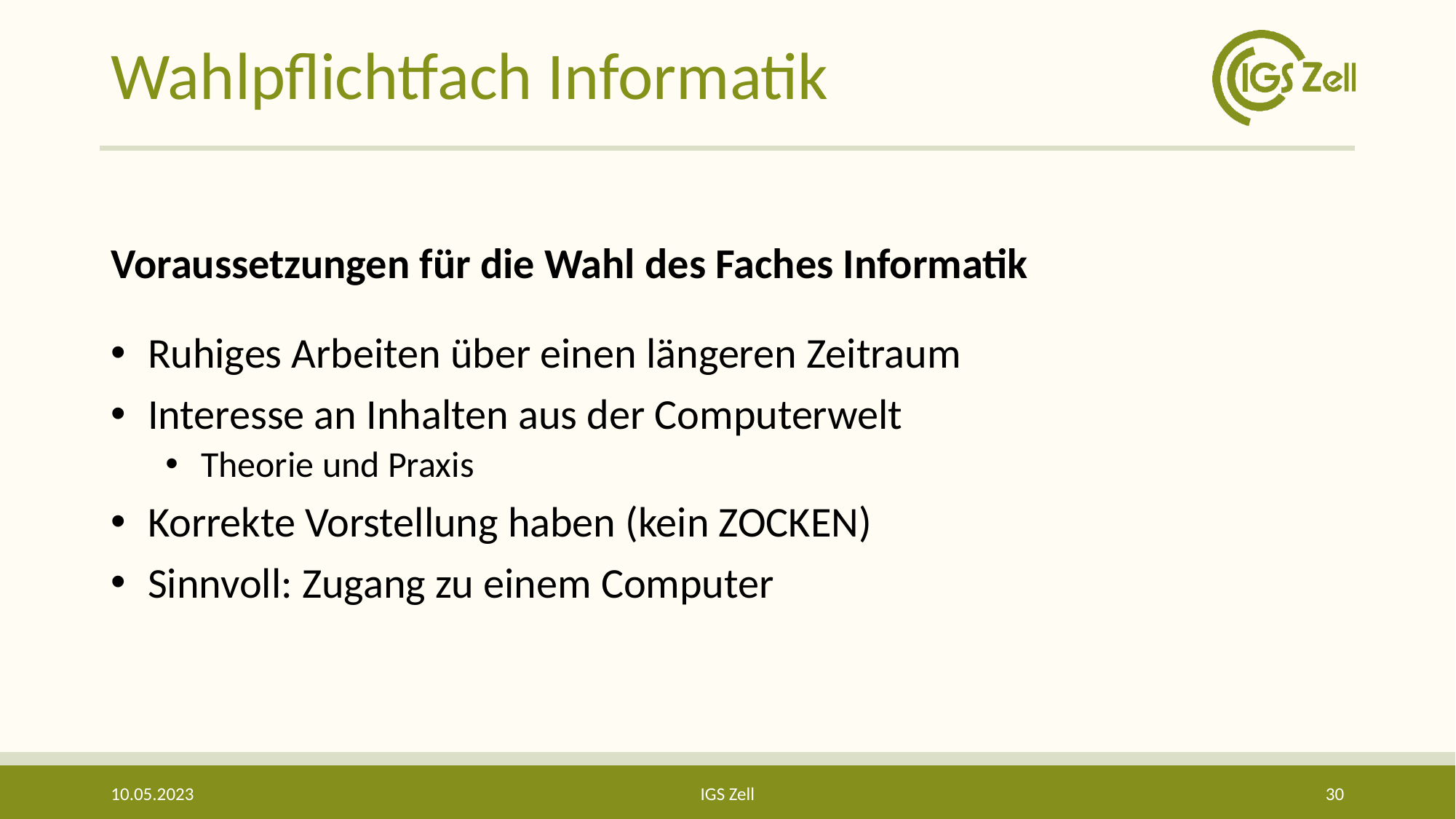

# Wahlpflichtfach Informatik

Voraussetzungen für die Wahl des Faches Informatik

 Ruhiges Arbeiten über einen längeren Zeitraum
 Interesse an Inhalten aus der Computerwelt
 Theorie und Praxis
 Korrekte Vorstellung haben (kein ZOCKEN)
 Sinnvoll: Zugang zu einem Computer

10.05.2023
IGS Zell
30